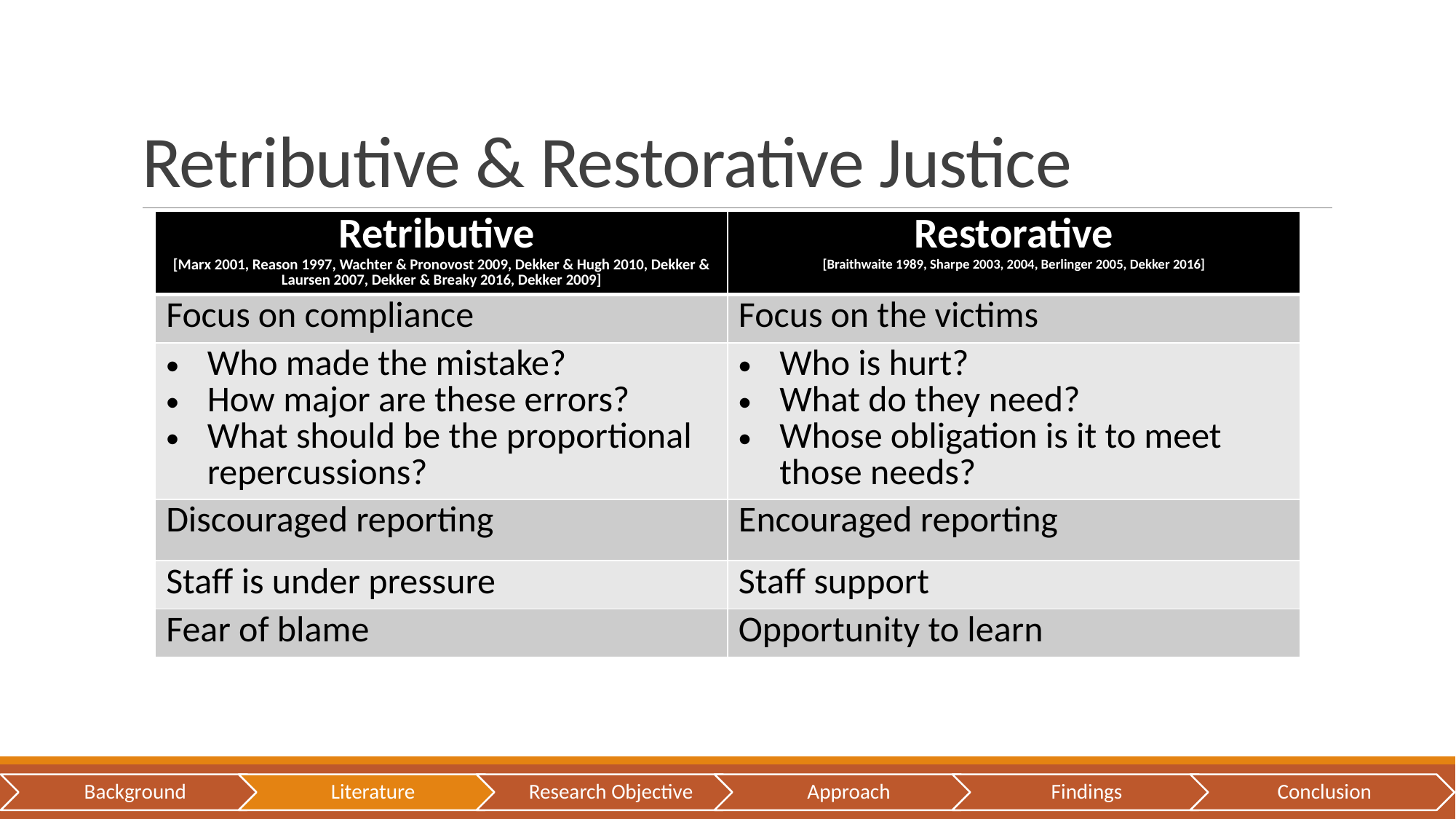

# Retributive & Restorative Justice
| Retributive [Marx 2001, Reason 1997, Wachter & Pronovost 2009, Dekker & Hugh 2010, Dekker & Laursen 2007, Dekker & Breaky 2016, Dekker 2009] | Restorative [Braithwaite 1989, Sharpe 2003, 2004, Berlinger 2005, Dekker 2016] |
| --- | --- |
| Focus on compliance | Focus on the victims |
| Who made the mistake? How major are these errors? What should be the proportional repercussions? | Who is hurt? What do they need? Whose obligation is it to meet those needs? |
| Discouraged reporting | Encouraged reporting |
| Staff is under pressure | Staff support |
| Fear of blame | Opportunity to learn |
Background
Literature
Research Objective
Approach
Findings
Conclusion